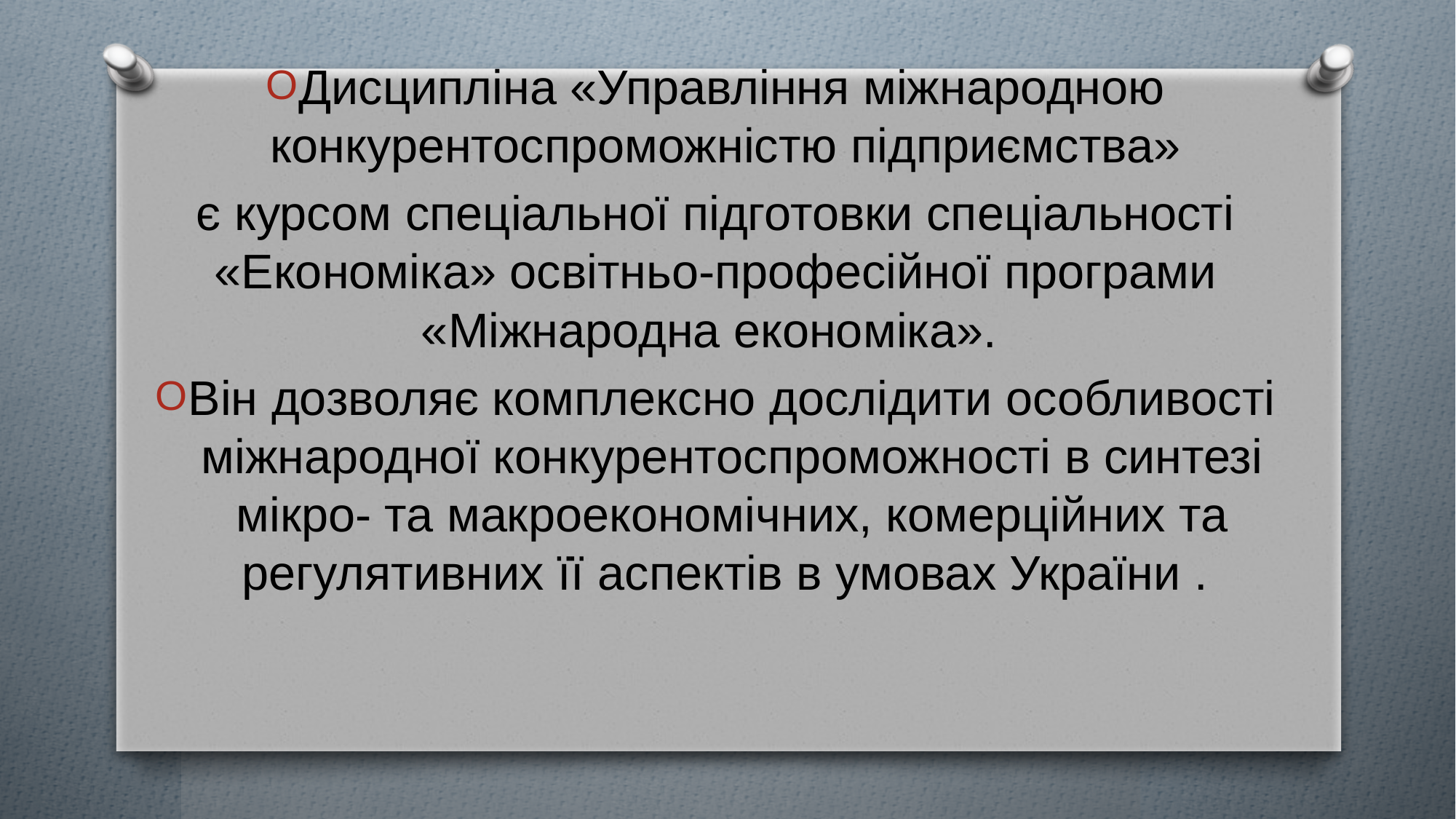

Дисципліна «Управління міжнародною конкурентоспроможністю підприємства»
є курсом спеціальної підготовки спеціальності «Економіка» освітньо-професійної програми «Міжнародна економіка».
Він дозволяє комплексно дослідити особливості міжнародної конкурентоспроможності в синтезі мікро- та макроекономічних, комерційних та регулятивних її аспектів в умовах України .